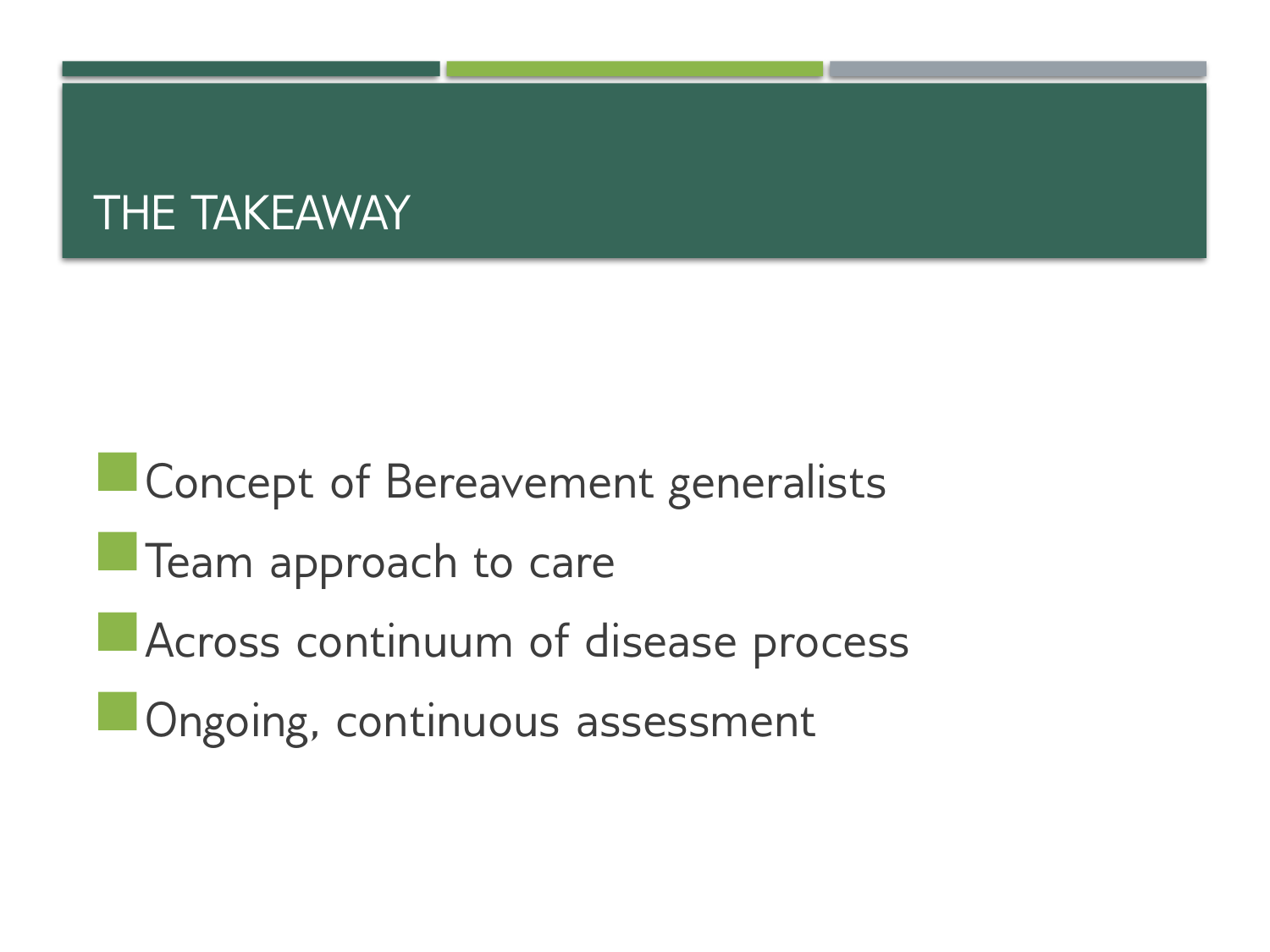

# The Takeaway
Concept of Bereavement generalists
Team approach to care
Across continuum of disease process
Ongoing, continuous assessment